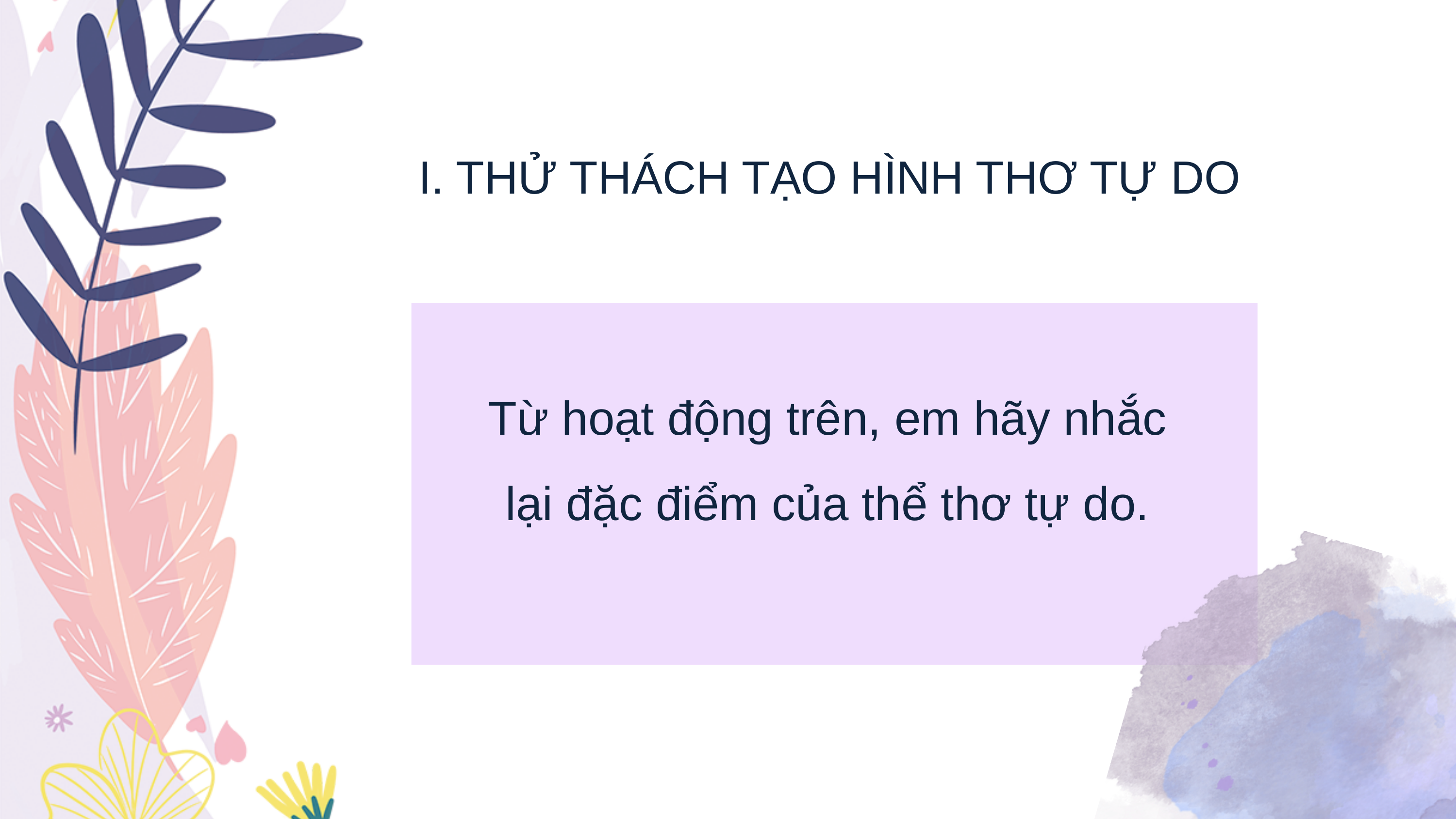

I. THỬ THÁCH TẠO HÌNH THƠ TỰ DO

Từ hoạt động trên, em hãy nhắc lại đặc điểm của thể thơ tự do.